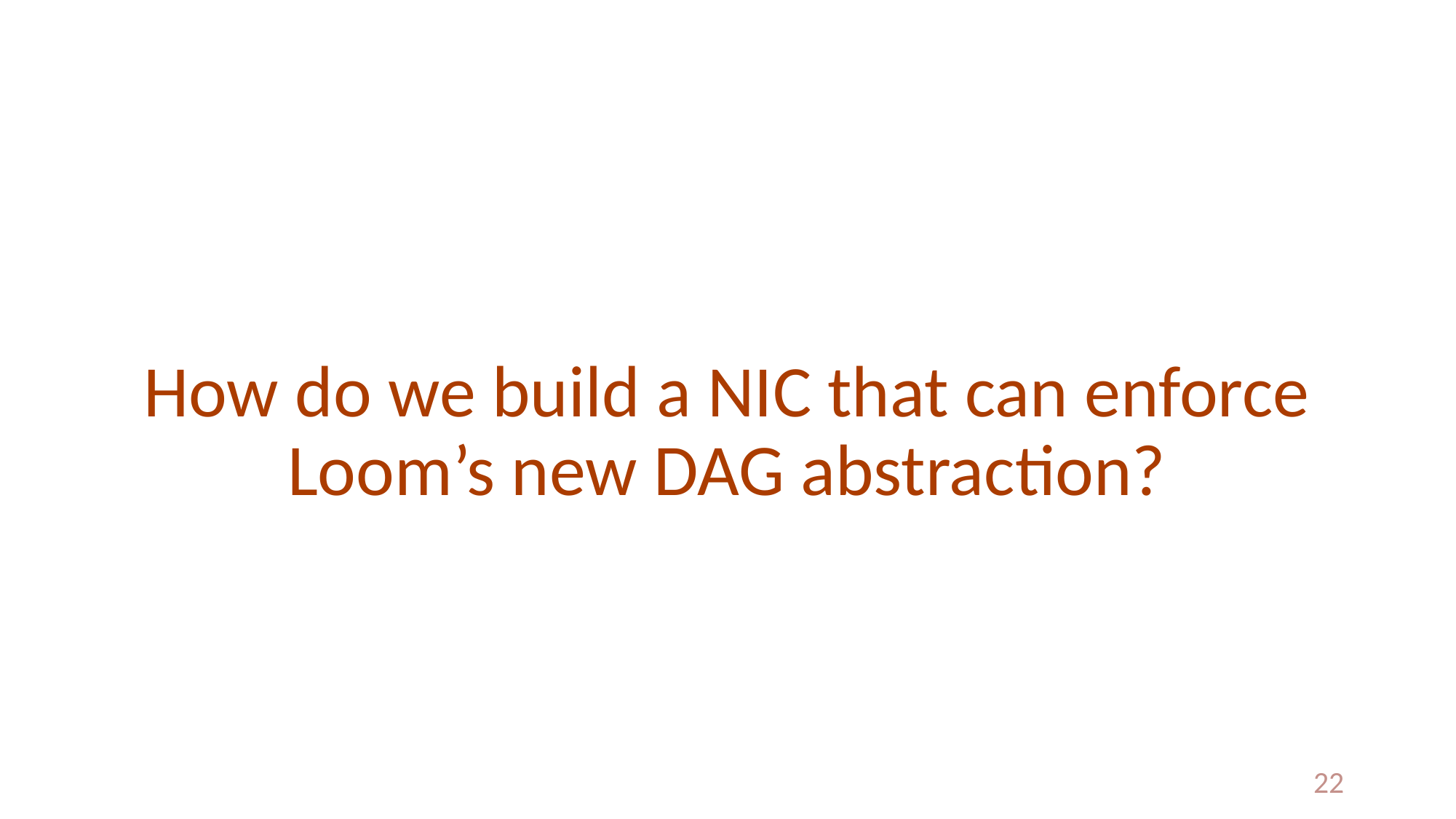

# How do we build a NIC that can enforce Loom’s new DAG abstraction?
22